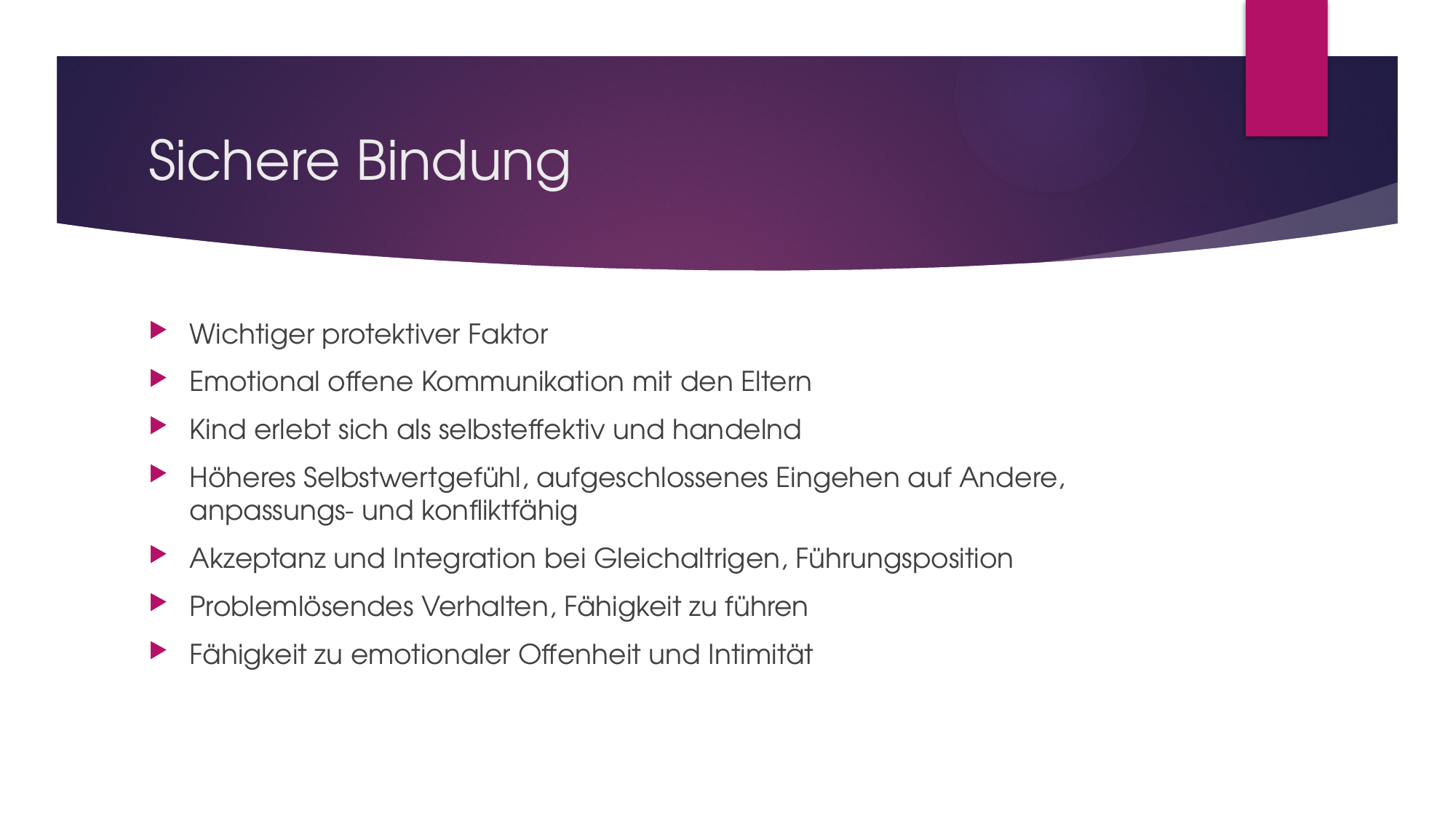

# Sichere Bindung
Wichtiger protektiver Faktor
Emotional offene Kommunikation mit den Eltern
Kind erlebt sich als selbsteffektiv und handelnd
Höheres Selbstwertgefühl, aufgeschlossenes Eingehen auf Andere, anpassungs- und konfliktfähig
Akzeptanz und Integration bei Gleichaltrigen, Führungsposition
Problemlösendes Verhalten, Fähigkeit zu führen
Fähigkeit zu emotionaler Offenheit und Intimität